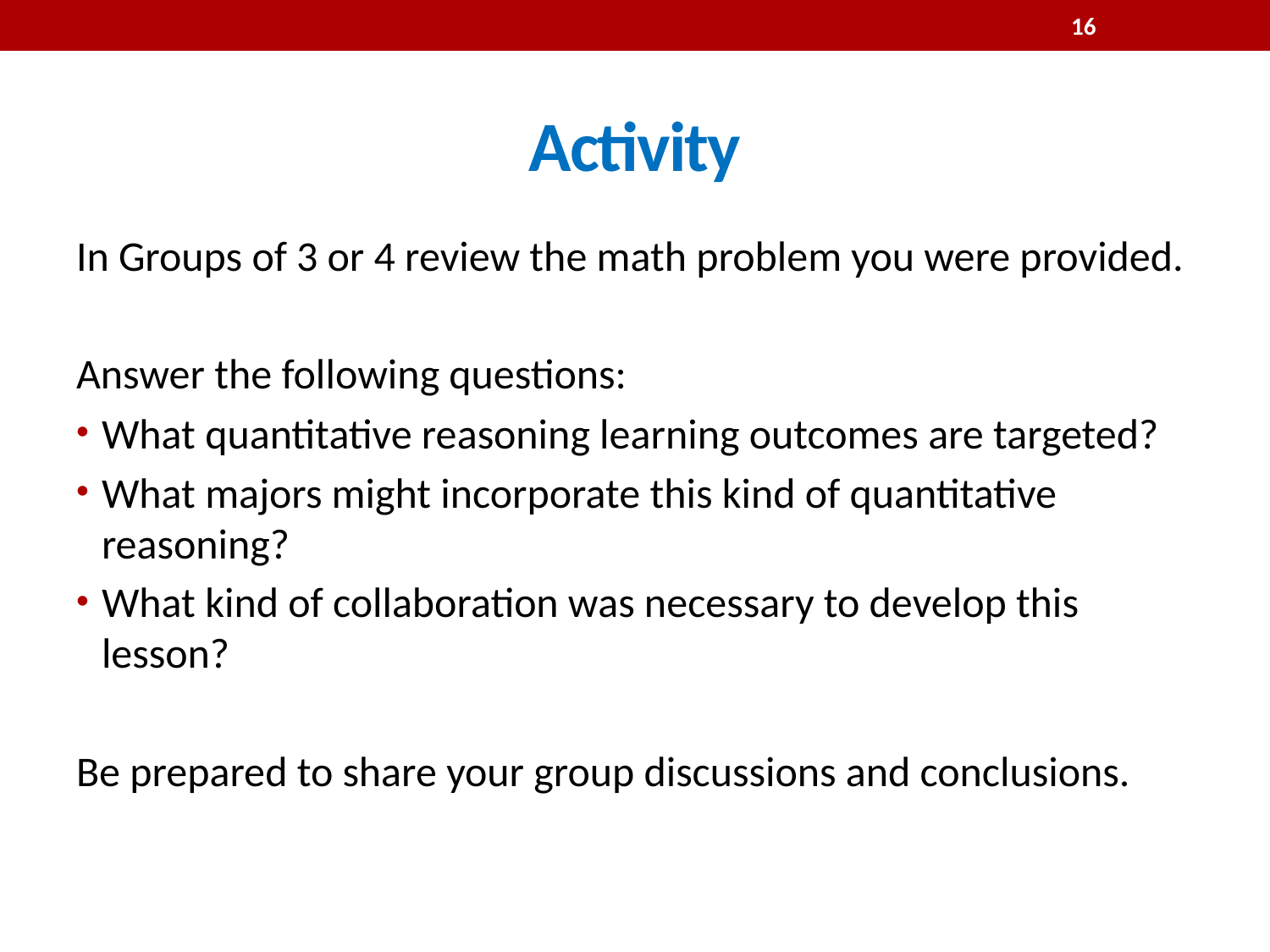

16
# Activity
In Groups of 3 or 4 review the math problem you were provided.

Answer the following questions:
What quantitative reasoning learning outcomes are targeted?
What majors might incorporate this kind of quantitative reasoning?
What kind of collaboration was necessary to develop this lesson?

Be prepared to share your group discussions and conclusions.